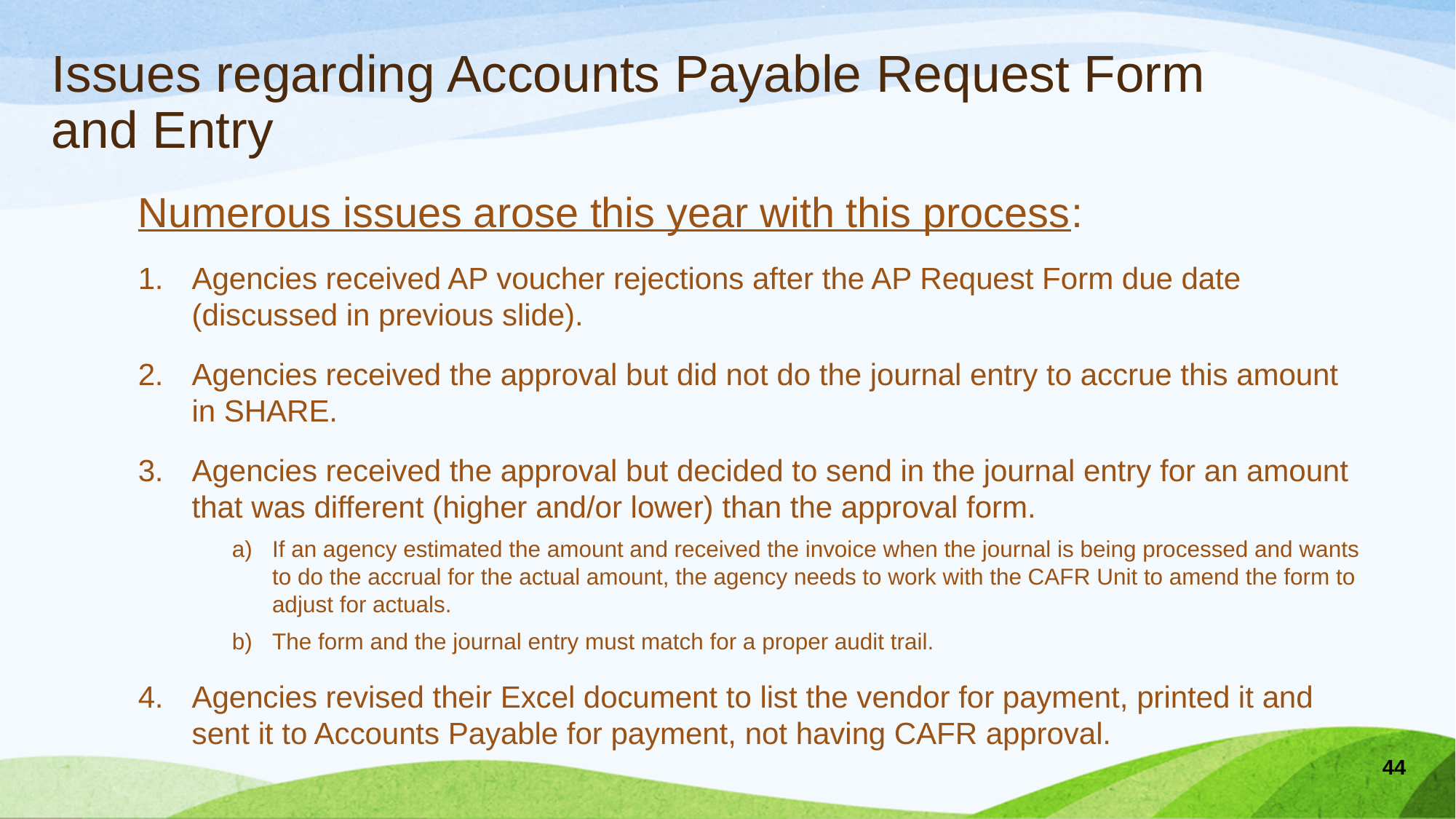

# Issues regarding Accounts Payable Request Form and Entry
Numerous issues arose this year with this process:
Agencies received AP voucher rejections after the AP Request Form due date (discussed in previous slide).
Agencies received the approval but did not do the journal entry to accrue this amount in SHARE.
Agencies received the approval but decided to send in the journal entry for an amount that was different (higher and/or lower) than the approval form.
If an agency estimated the amount and received the invoice when the journal is being processed and wants to do the accrual for the actual amount, the agency needs to work with the CAFR Unit to amend the form to adjust for actuals.
The form and the journal entry must match for a proper audit trail.
Agencies revised their Excel document to list the vendor for payment, printed it and sent it to Accounts Payable for payment, not having CAFR approval.
44